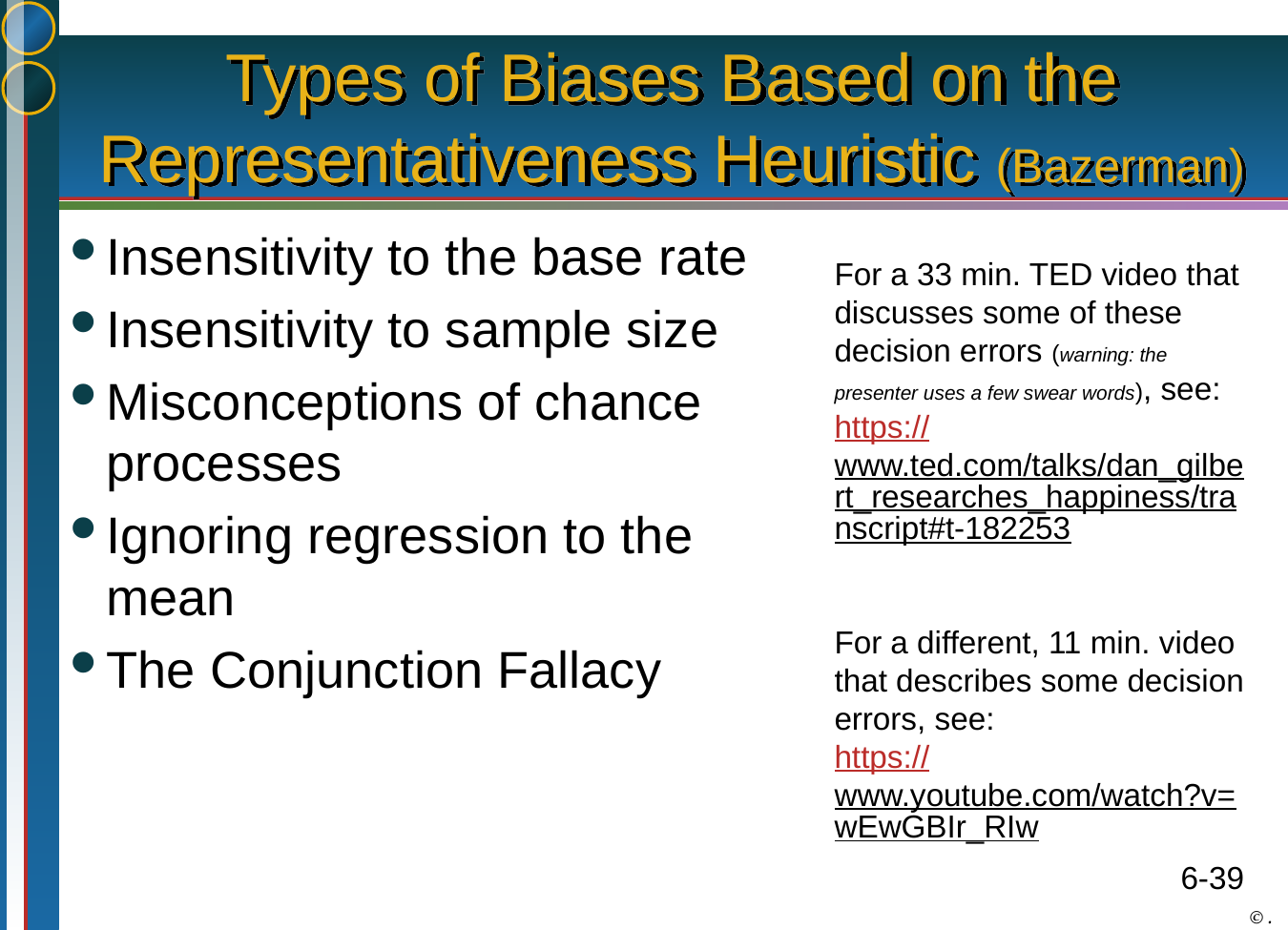

# Types of Biases Based on the Representativeness Heuristic (Bazerman)
Insensitivity to the base rate
Insensitivity to sample size
Misconceptions of chance processes
Ignoring regression to the mean
The Conjunction Fallacy

For a 33 min. TED video that discusses some of these decision errors (warning: the presenter uses a few swear words), see:
https://www.ted.com/talks/dan_gilbert_researches_happiness/transcript#t-182253

For a different, 11 min. video that describes some decision errors, see:
https://www.youtube.com/watch?v=wEwGBIr_RIw